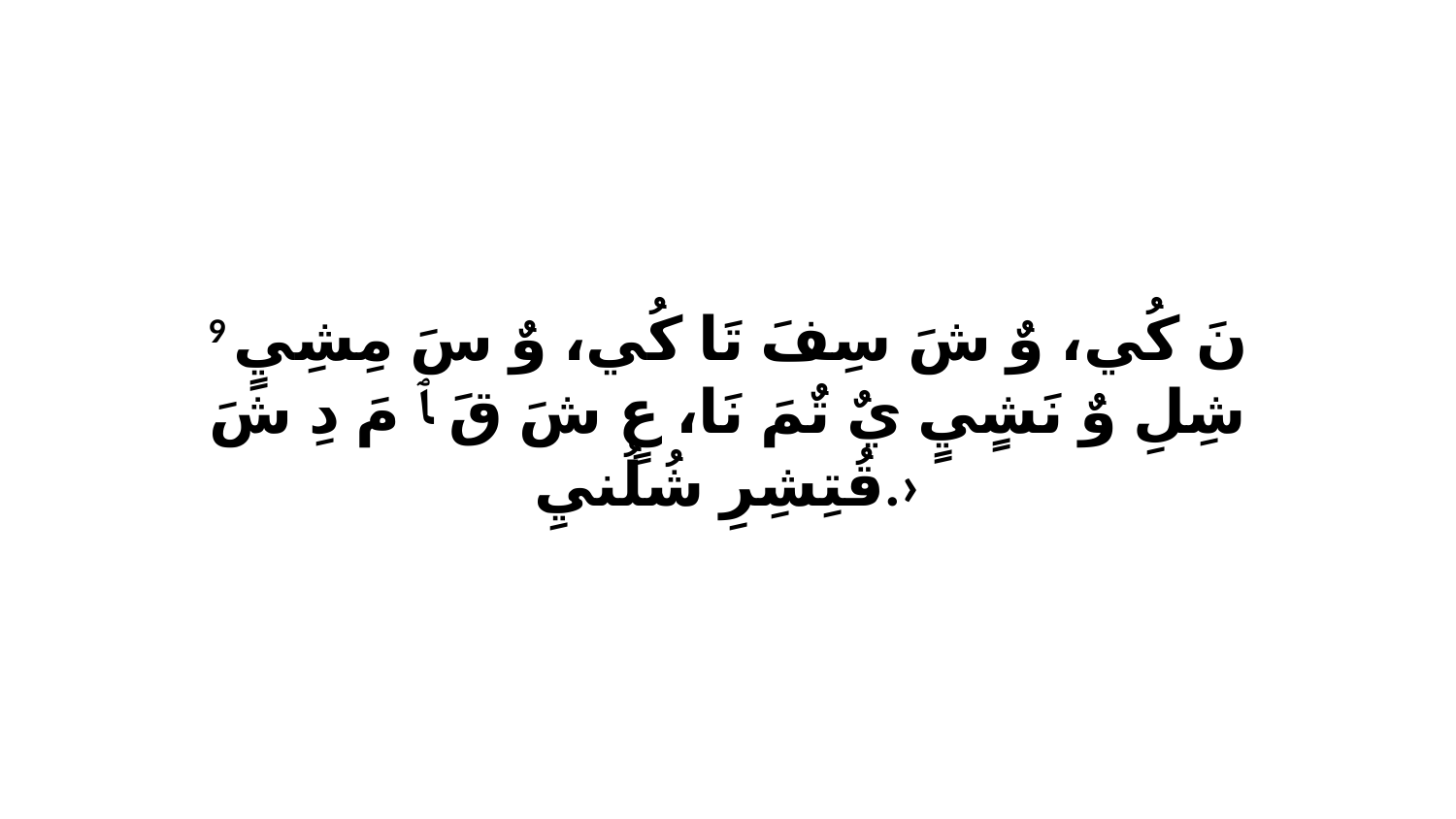

9 نَ كُي، وٌ شَ سِفَ تَا كُي، وٌ سَ مِشِيٍ شِلِ وٌ نَشٍيٍ يٌ تٌمَ نَا، عٍ شَ قَ ﭑ مَ دِ شَ قُتِشِرِ شُلُنيِ.›